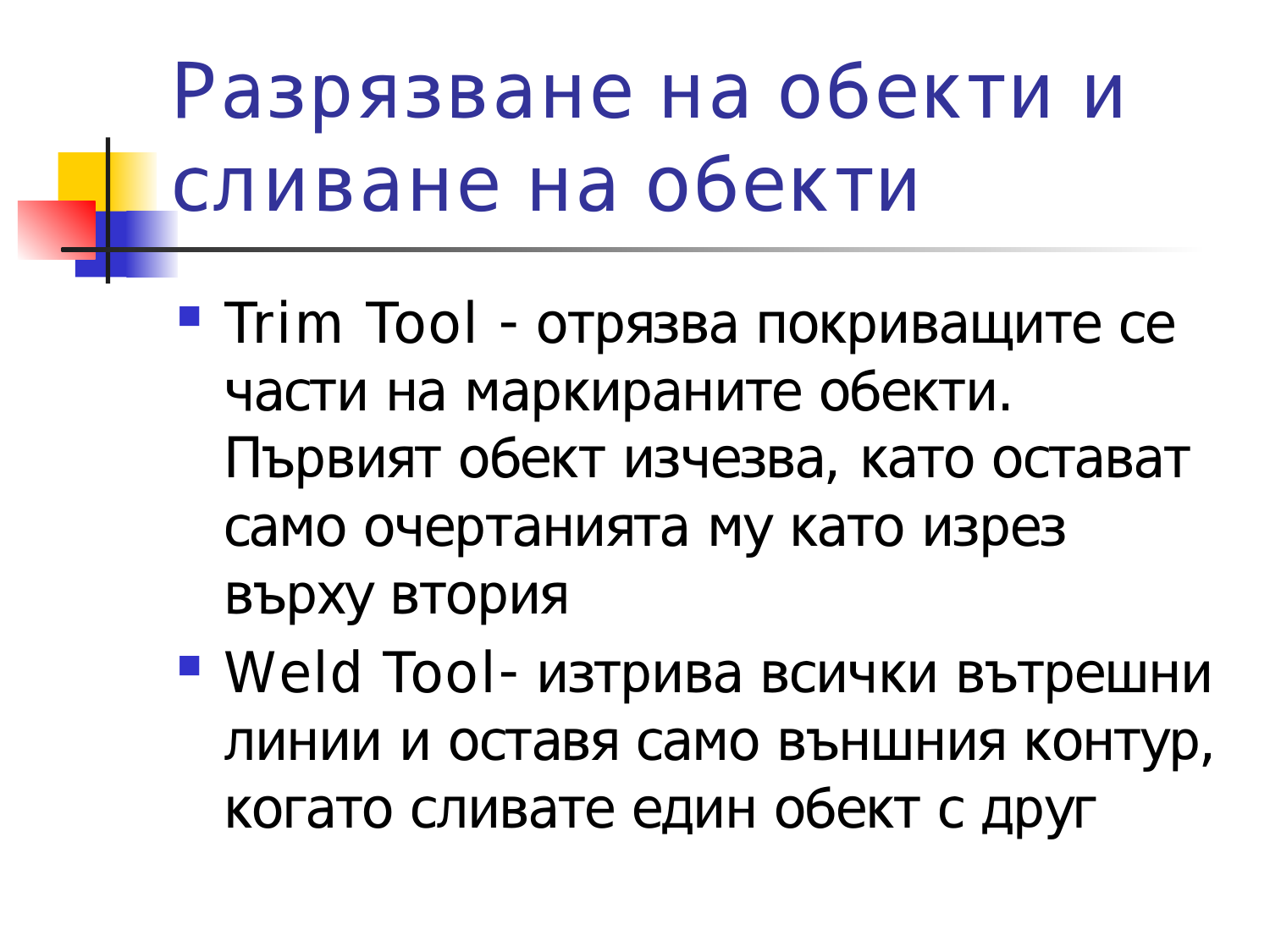

# Разрязване на обекти и сливане на обекти
Trim Tool - отрязва покриващите се части на маркираните обекти. Първият обект изчезва, като остават само очертанията му като изрез върху втория
Weld Tool- изтрива всички вътрешни линии и оставя само външния контур, когато сливате един обект с друг